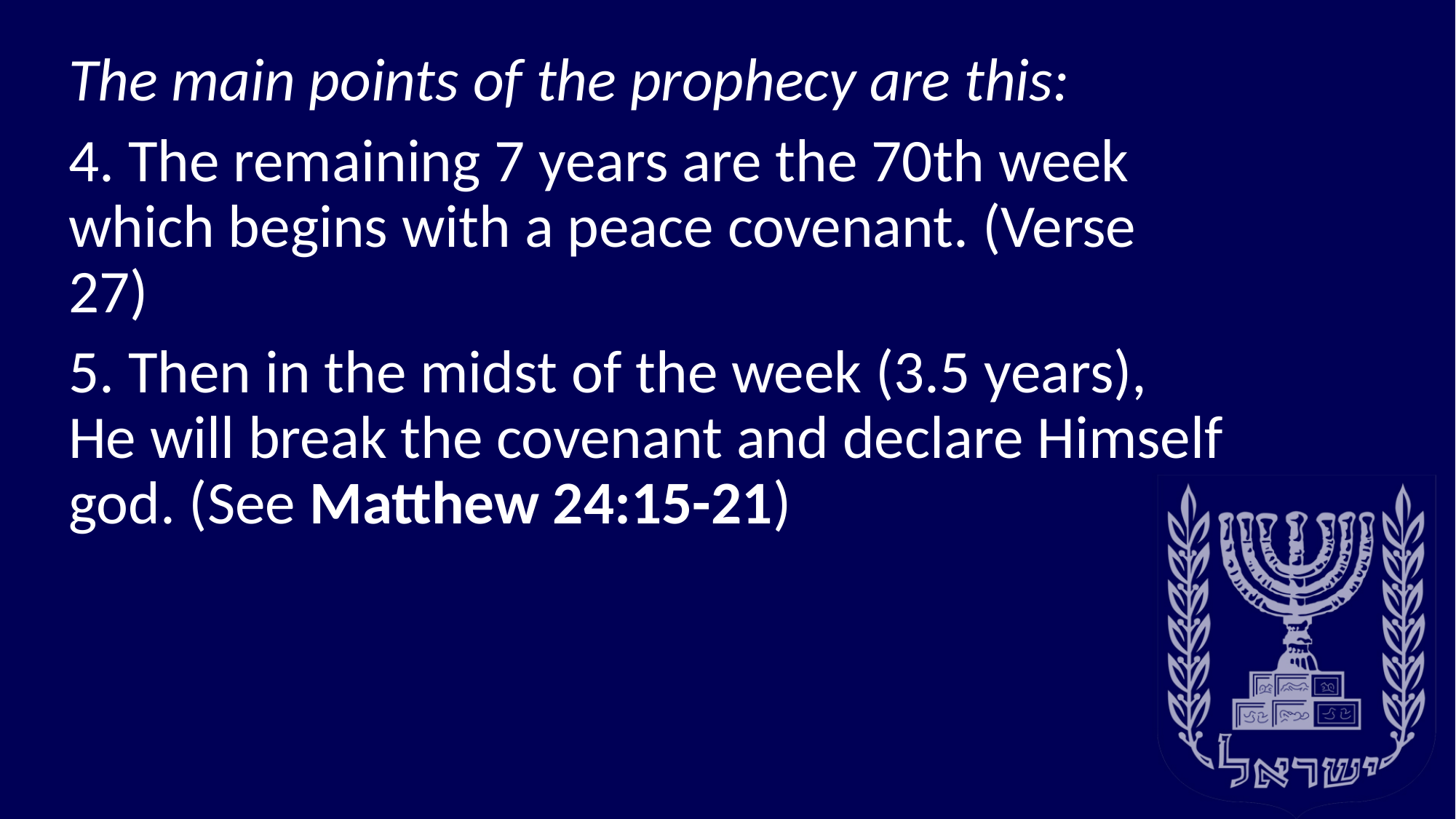

The main points of the prophecy are this:
4. The remaining 7 years are the 70th week which begins with a peace covenant. (Verse 27)
5. Then in the midst of the week (3.5 years), He will break the covenant and declare Himself god. (See Matthew 24:15-21)